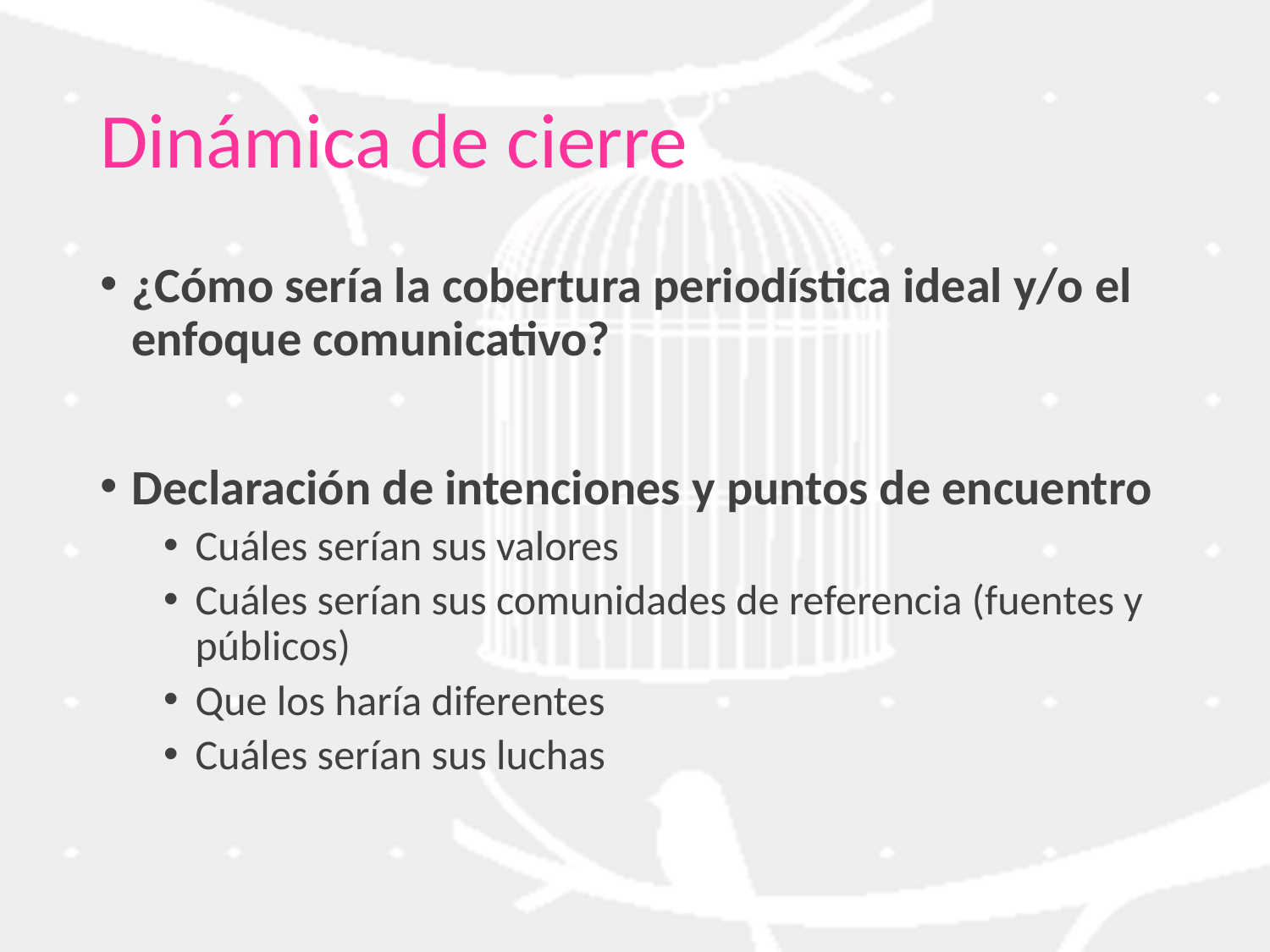

# Dinámica de cierre
¿Cómo sería la cobertura periodística ideal y/o el enfoque comunicativo?

Declaración de intenciones y puntos de encuentro
Cuáles serían sus valores
Cuáles serían sus comunidades de referencia (fuentes y públicos)
Que los haría diferentes
Cuáles serían sus luchas